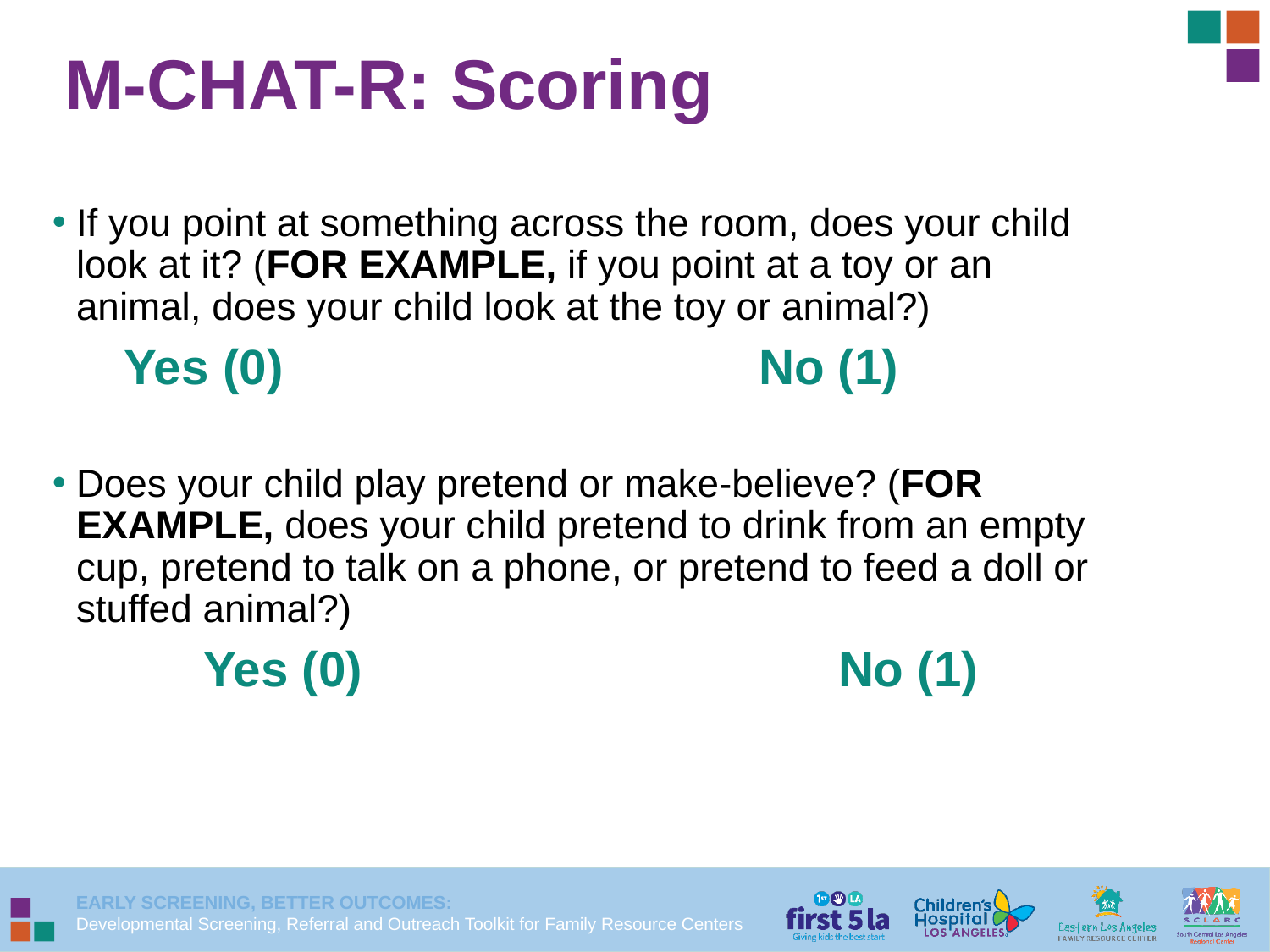

M-CHAT-R: Scoring
If you point at something across the room, does your child look at it? (FOR EXAMPLE, if you point at a toy or an animal, does your child look at the toy or animal?)
	Yes (0)				No (1)

Does your child play pretend or make-believe? (FOR EXAMPLE, does your child pretend to drink from an empty cup, pretend to talk on a phone, or pretend to feed a doll or stuffed animal?)
	 	Yes (0)				No (1)
38